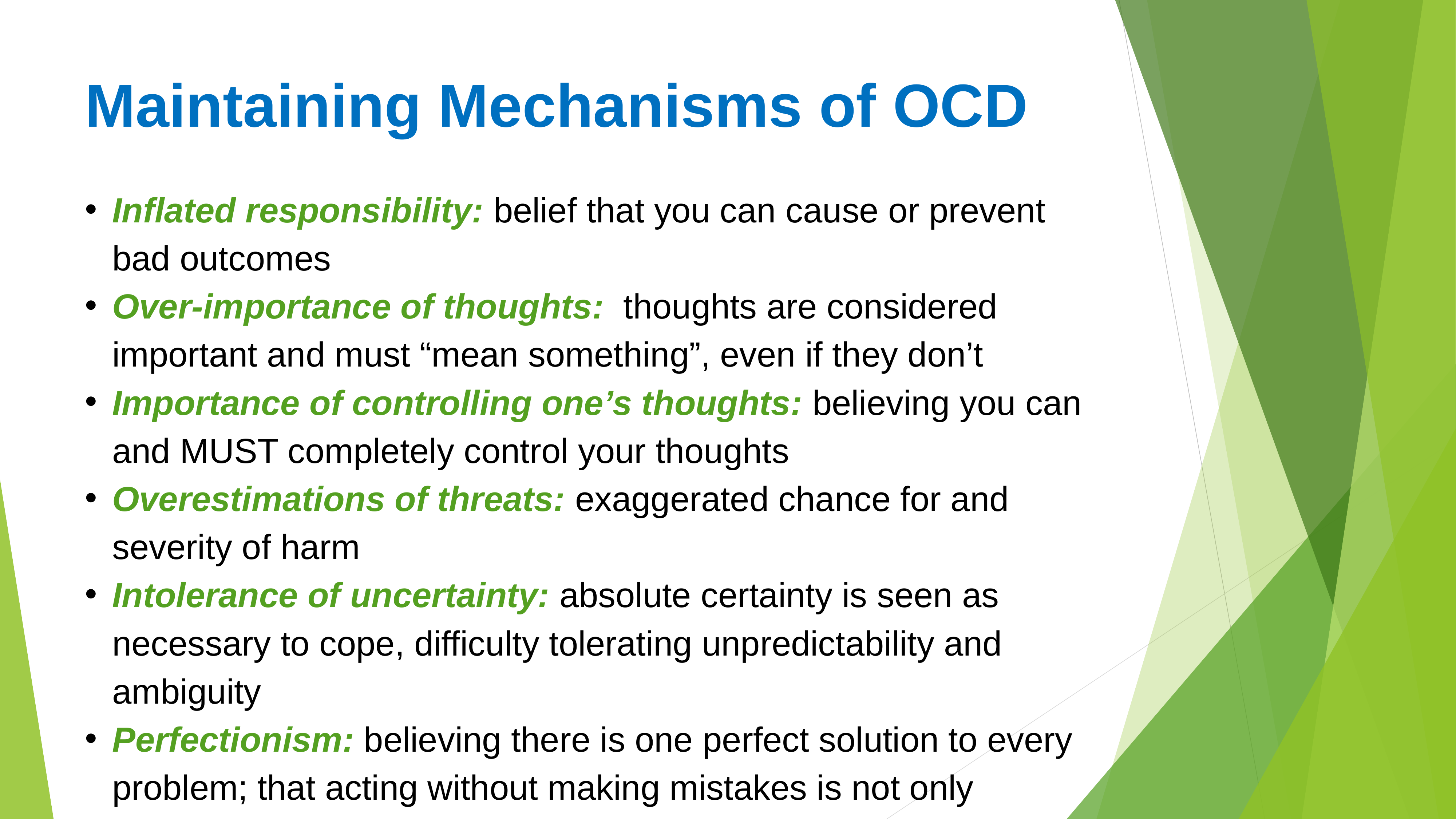

# Maintaining Mechanisms of OCD
Inflated responsibility: belief that you can cause or prevent bad outcomes
Over-importance of thoughts:  thoughts are considered important and must “mean something”, even if they don’t
Importance of controlling one’s thoughts: believing you can and MUST completely control your thoughts
Overestimations of threats: exaggerated chance for and severity of harm
Intolerance of uncertainty: absolute certainty is seen as necessary to cope, difficulty tolerating unpredictability and ambiguity
Perfectionism: believing there is one perfect solution to every problem; that acting without making mistakes is not only possible, but necessary; and conviction that making minor mistakes will have grave consequences